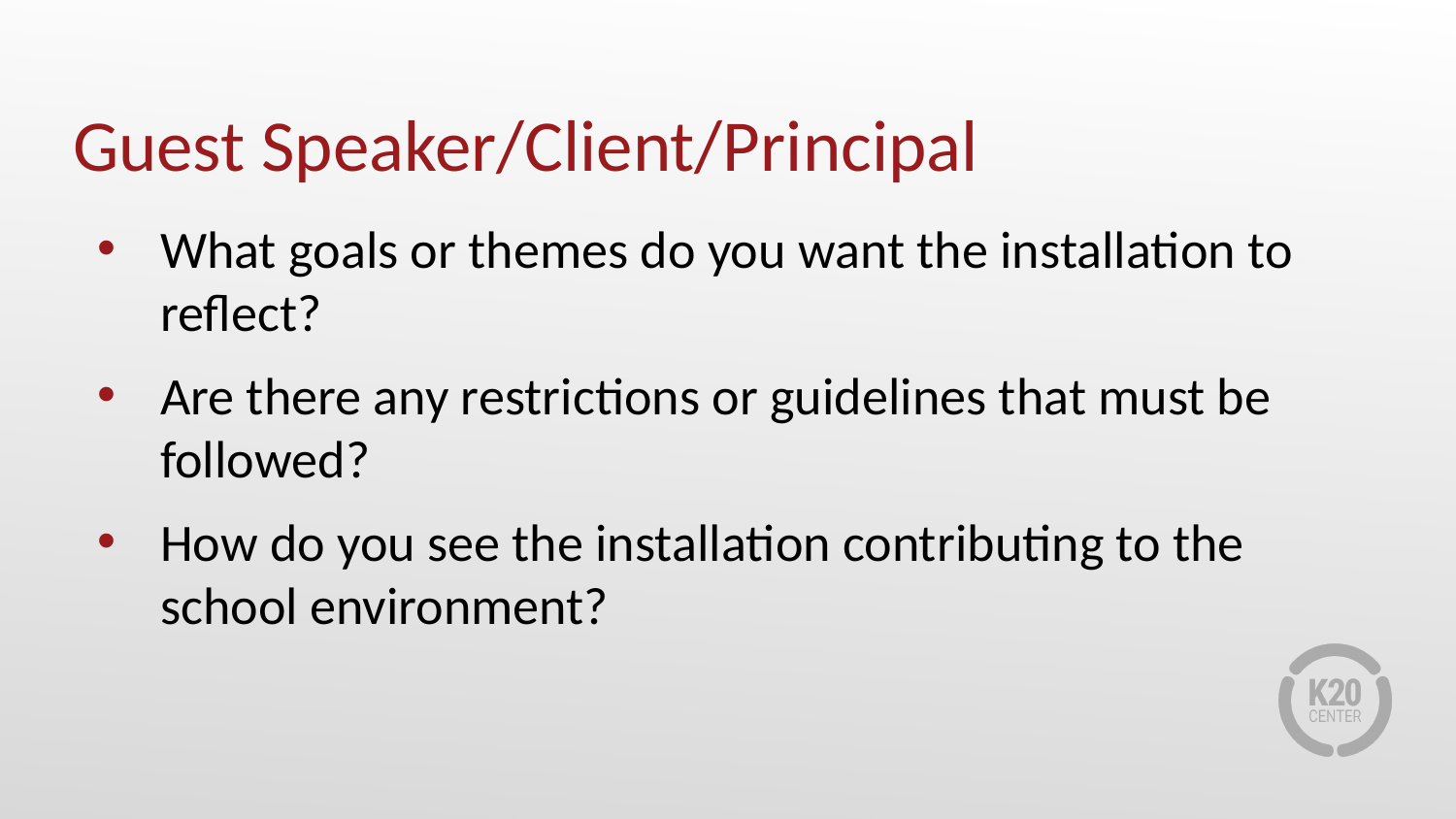

# Guest Speaker/Client/Principal
What goals or themes do you want the installation to reflect?
Are there any restrictions or guidelines that must be followed?
How do you see the installation contributing to the school environment?